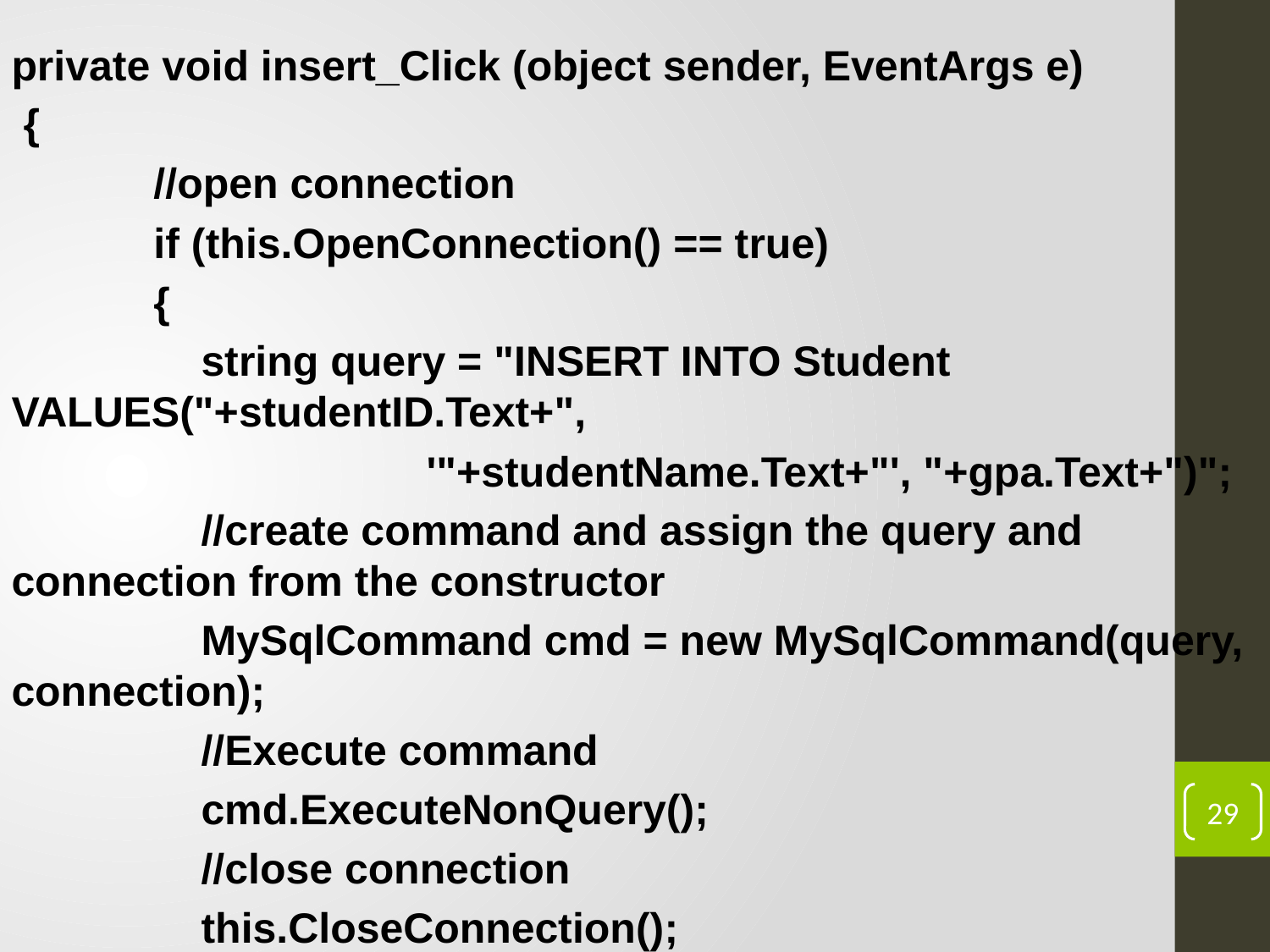

private void insert_Click (object sender, EventArgs e)
 {
            //open connection
            if (this.OpenConnection() == true)
            {
                string query = "INSERT INTO Student VALUES("+studentID.Text+",
                                   '"+studentName.Text+"', "+gpa.Text+")";
                //create command and assign the query and connection from the constructor
                MySqlCommand cmd = new MySqlCommand(query, connection);
                //Execute command
                cmd.ExecuteNonQuery();
                //close connection
                this.CloseConnection();
            }
}
29